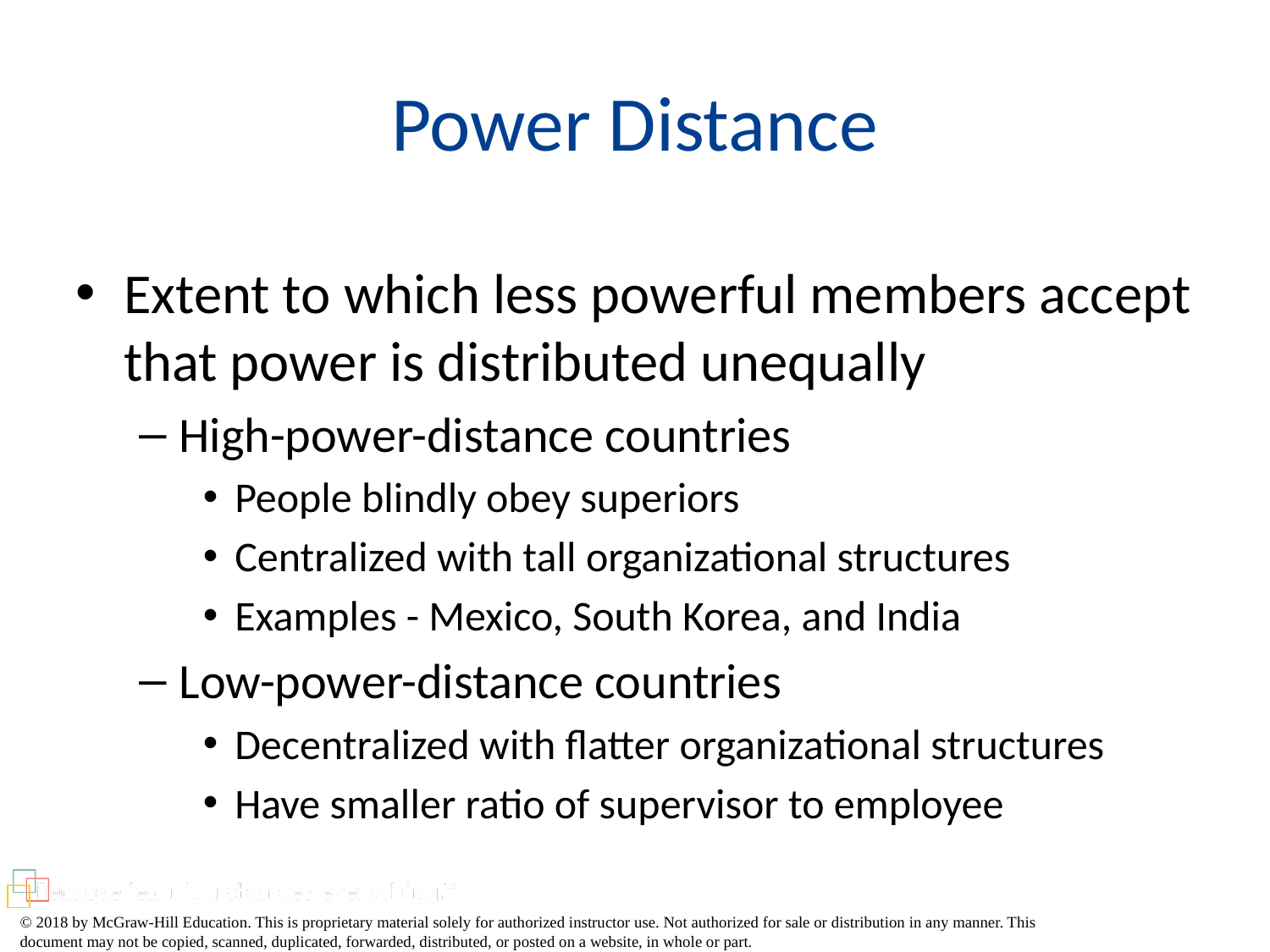

# Power Distance
Extent to which less powerful members accept that power is distributed unequally
High-power-distance countries
People blindly obey superiors
Centralized with tall organizational structures
Examples - Mexico, South Korea, and India
Low-power-distance countries
Decentralized with flatter organizational structures
Have smaller ratio of supervisor to employee